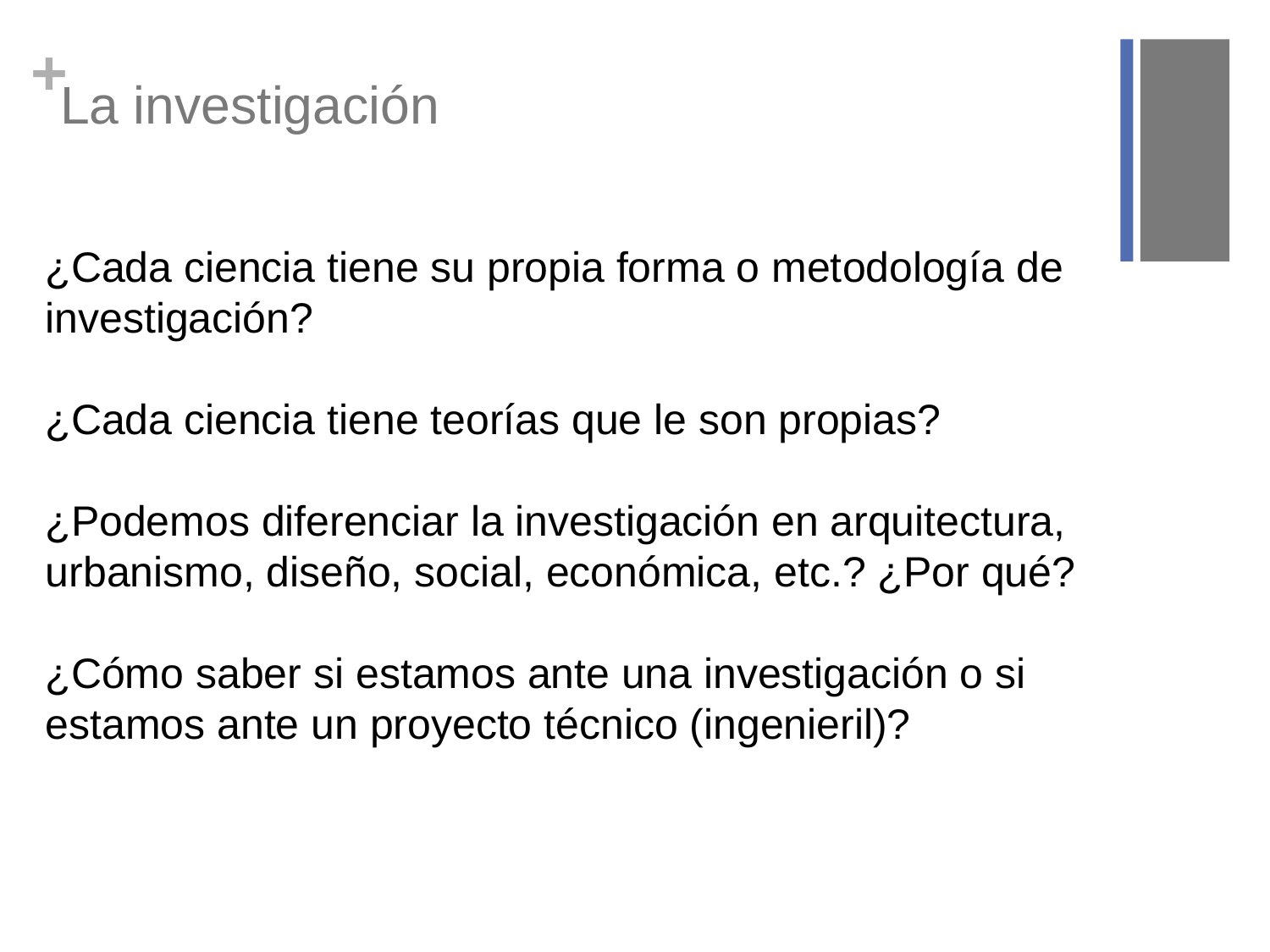

# La investigación

¿Cada ciencia tiene su propia forma o metodología de investigación?

¿Cada ciencia tiene teorías que le son propias?

¿Podemos diferenciar la investigación en arquitectura, urbanismo, diseño, social, económica, etc.? ¿Por qué?

¿Cómo saber si estamos ante una investigación o si estamos ante un proyecto técnico (ingenieril)?